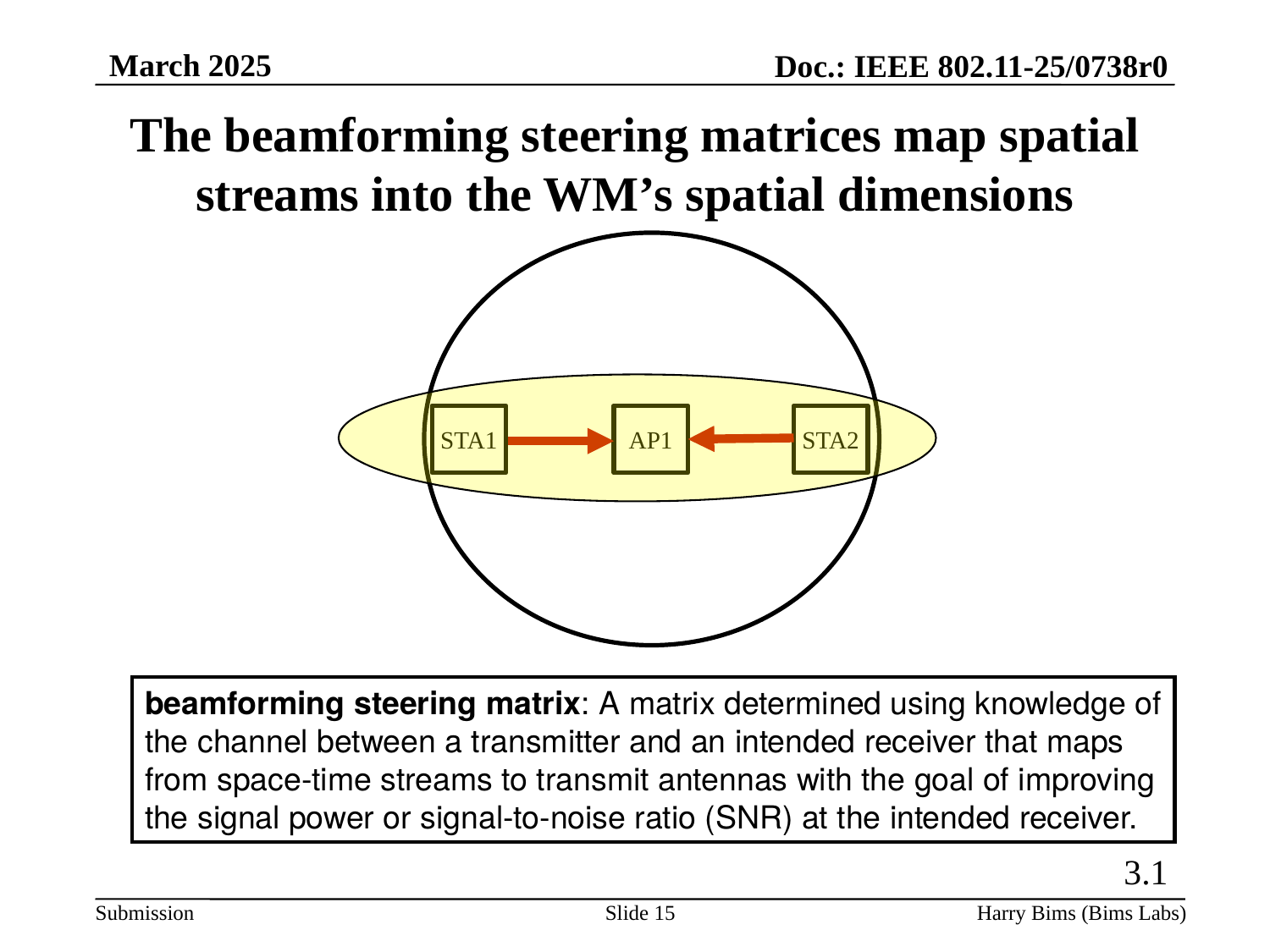

March 2025
Doc.: IEEE 802.11-25/0738r0
# The beamforming steering matrices map spatial streams into the WM’s spatial dimensions

STA1
AP1
STA2
beamforming steering matrix: A matrix determined using knowledge of the channel between a transmitter and an intended receiver that maps from space-time streams to transmit antennas with the goal of improving
the signal power or signal-to-noise ratio (SNR) at the intended receiver.
3.1
Slide 15
Harry Bims (Bims Labs)